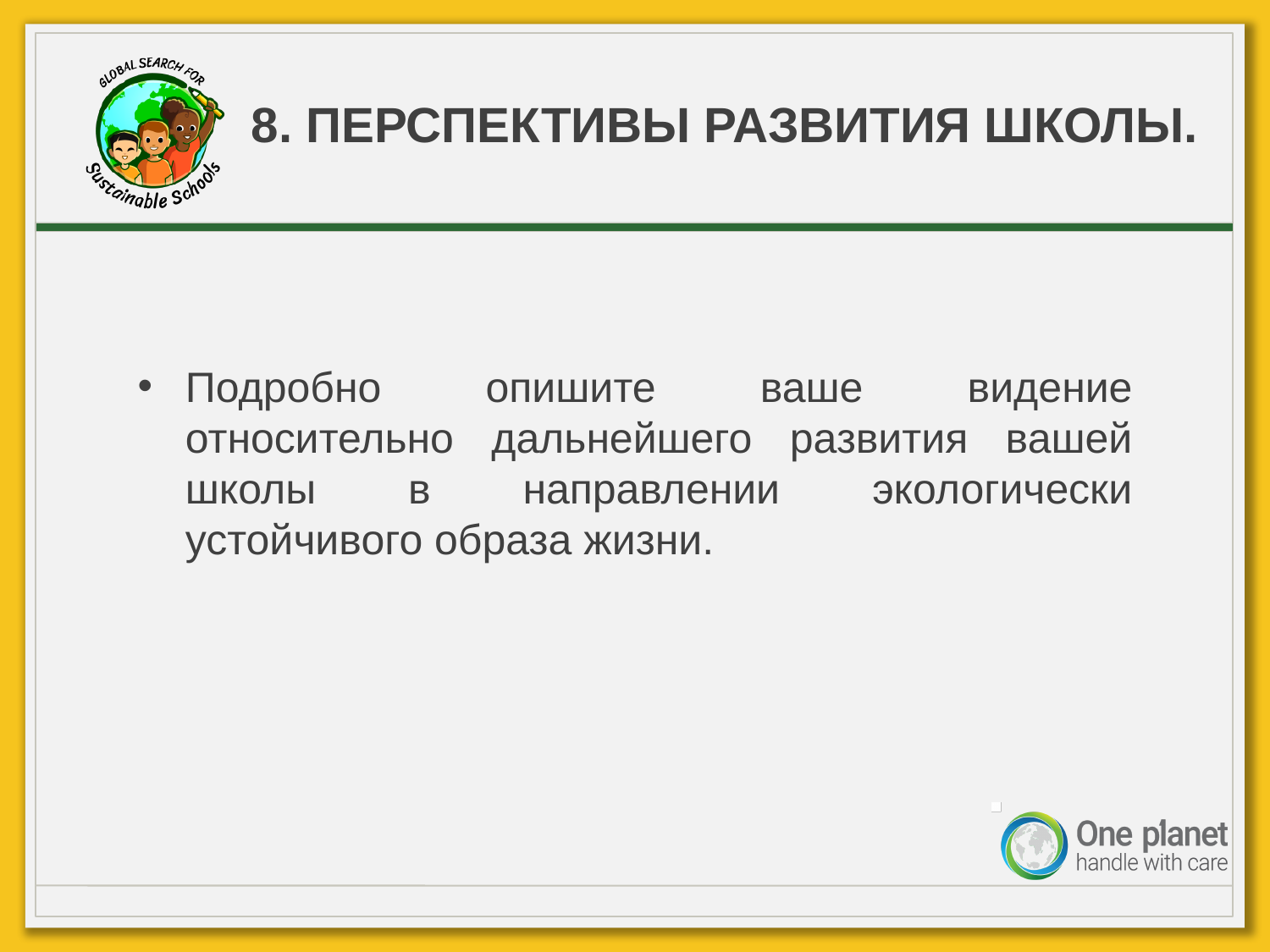

# 8. ПЕРСПЕКТИВЫ РАЗВИТИЯ ШКОЛЫ.
Подробно опишите ваше видение относительно дальнейшего развития вашей школы в направлении экологически устойчивого образа жизни.